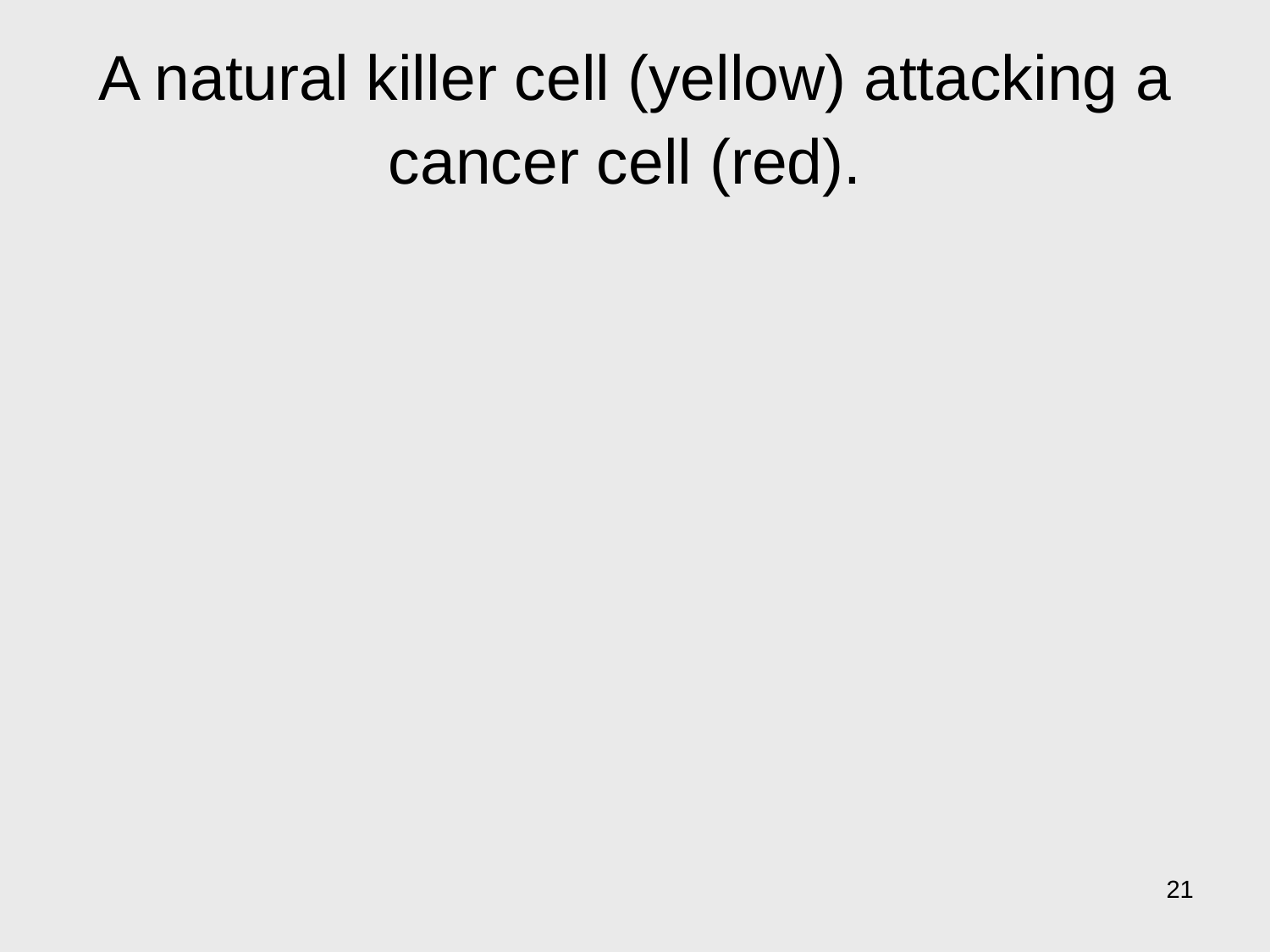

# A natural killer cell (yellow) attacking a cancer cell (red).
21